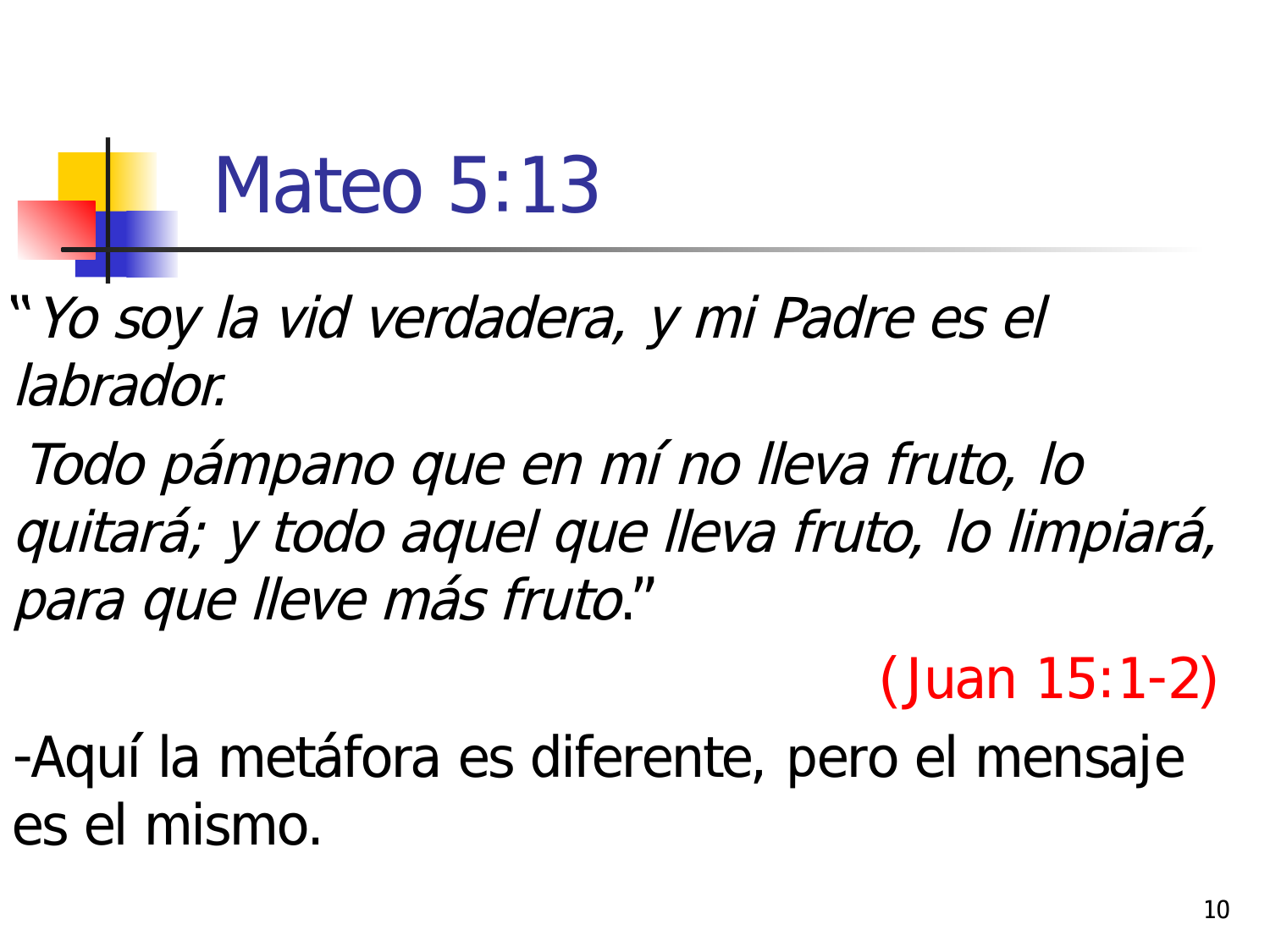

# Mateo 5:13
“Yo soy la vid verdadera, y mi Padre es el labrador.
 Todo pámpano que en mí no lleva fruto, lo quitará; y todo aquel que lleva fruto, lo limpiará, para que lleve más fruto.”
						      (Juan 15:1-2)
-Aquí la metáfora es diferente, pero el mensaje es el mismo.

10